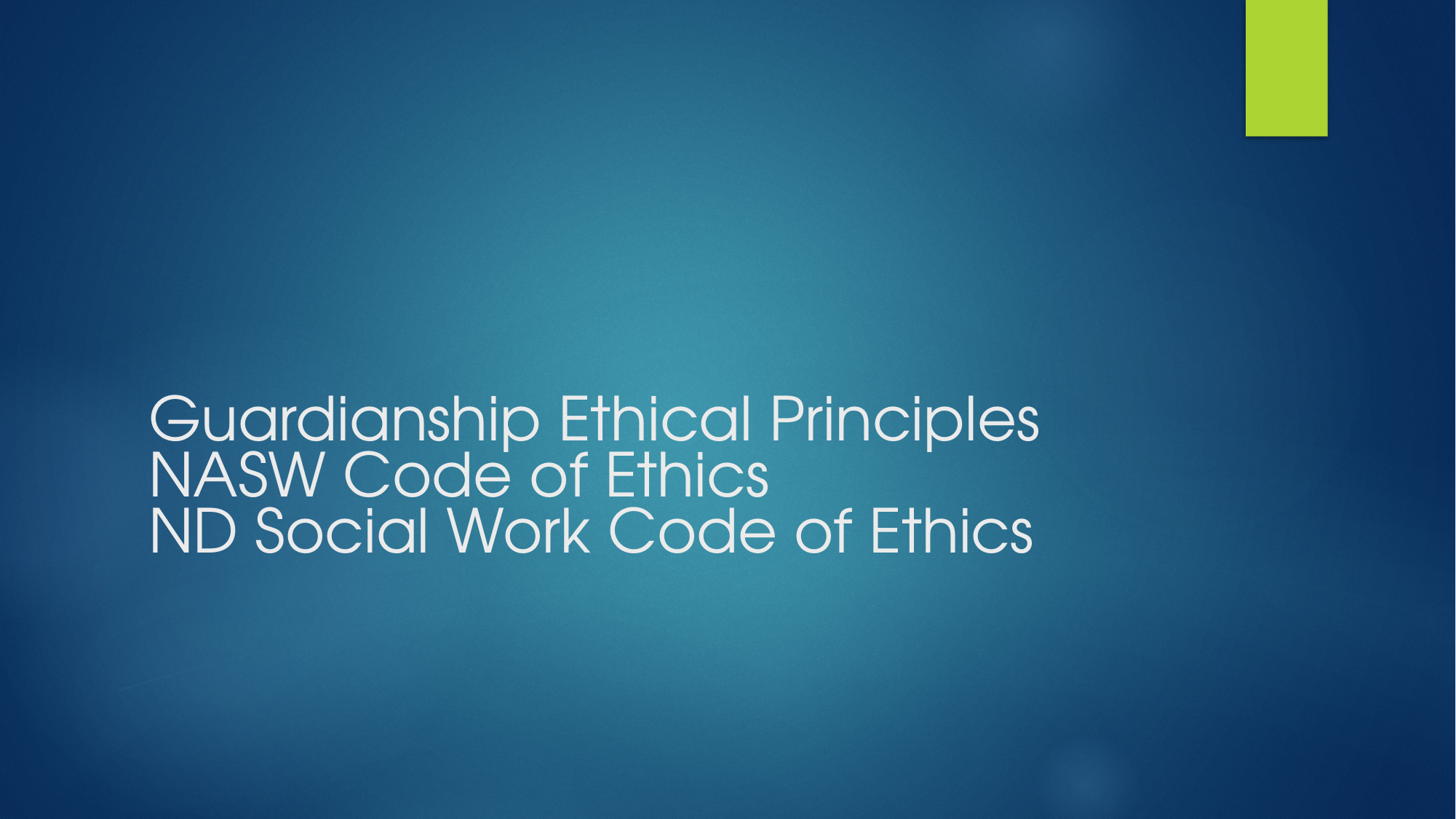

# Guardianship Ethical Principles NASW Code of Ethics ND Social Work Code of Ethics